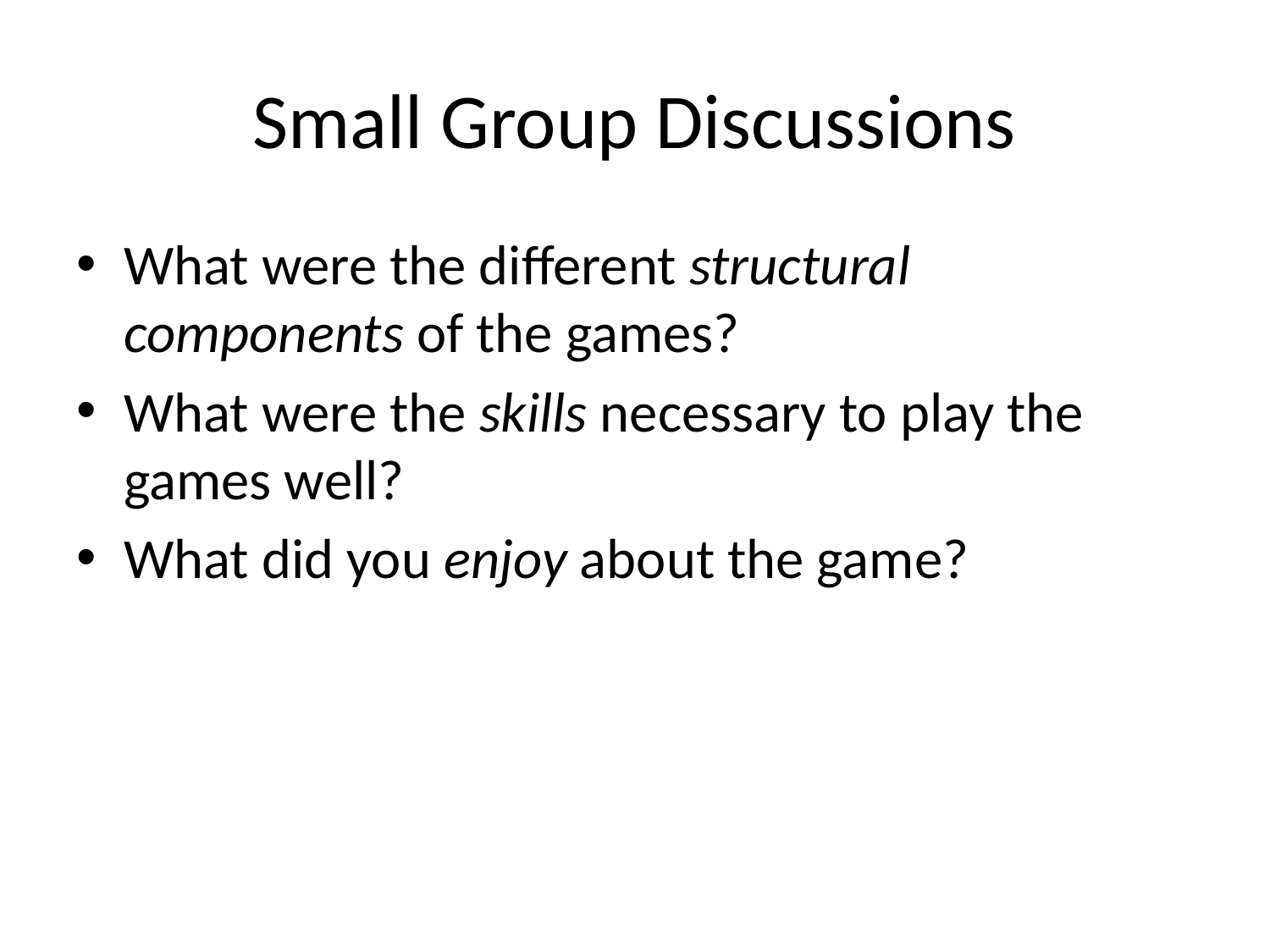

# Small Group Discussions
What were the different structural components of the games?
What were the skills necessary to play the games well?
What did you enjoy about the game?